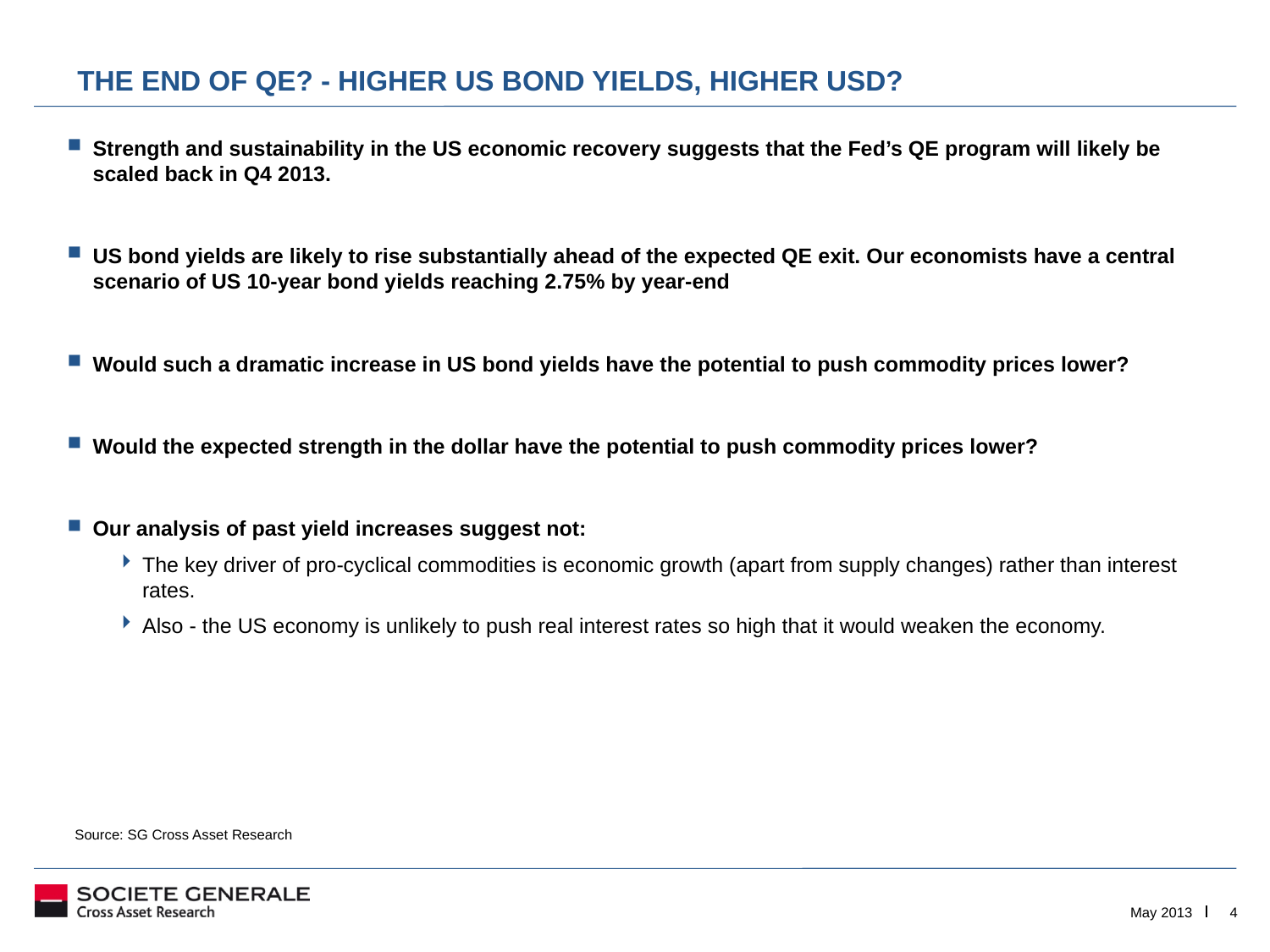

# THE END OF QE? - higher us bond yields, HIGHER USD?
Strength and sustainability in the US economic recovery suggests that the Fed’s QE program will likely be scaled back in Q4 2013.

US bond yields are likely to rise substantially ahead of the expected QE exit. Our economists have a central scenario of US 10-year bond yields reaching 2.75% by year-end

Would such a dramatic increase in US bond yields have the potential to push commodity prices lower?

Would the expected strength in the dollar have the potential to push commodity prices lower?

Our analysis of past yield increases suggest not:
The key driver of pro-cyclical commodities is economic growth (apart from supply changes) rather than interest rates.
Also - the US economy is unlikely to push real interest rates so high that it would weaken the economy.

Source: SG Cross Asset Research